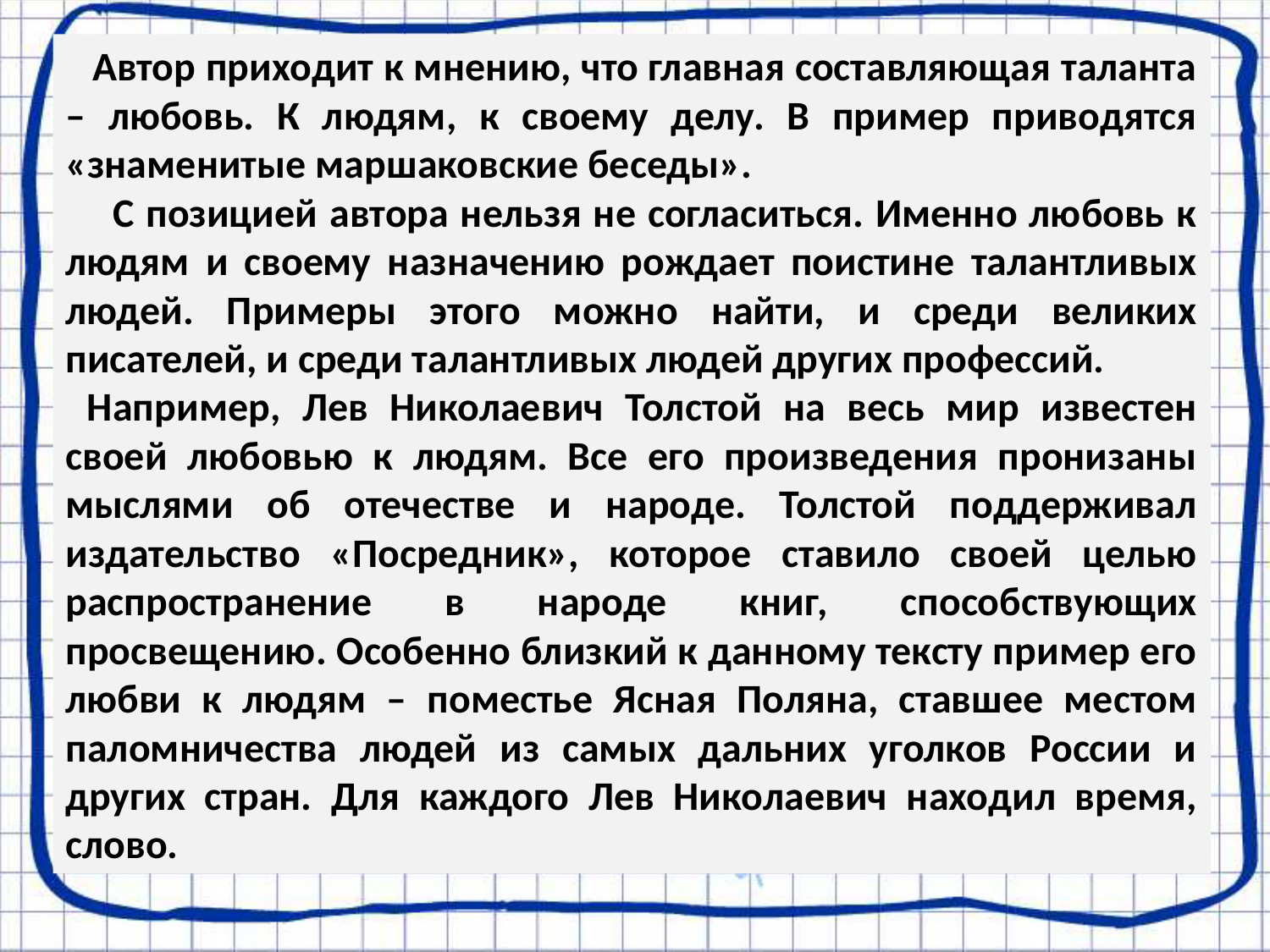

Автор приходит к мнению, что главная составляющая таланта – любовь. К людям, к своему делу. В пример приводятся «знаменитые маршаковские беседы».
    С позицией автора нельзя не согласиться. Именно любовь к людям и своему назначению рождает поистине талантливых людей. Примеры этого можно найти, и среди великих писателей, и среди талантливых людей других профессий.
 Например, Лев Николаевич Толстой на весь мир известен своей любовью к людям. Все его произведения пронизаны мыслями об отечестве и народе. Толстой поддерживал издательство «Посредник», которое ставило своей целью распространение в народе книг, способствующих просвещению. Особенно близкий к данному тексту пример его любви к людям – поместье Ясная Поляна, ставшее местом паломничества людей из самых дальних уголков России и других стран. Для каждого Лев Николаевич находил время, слово.